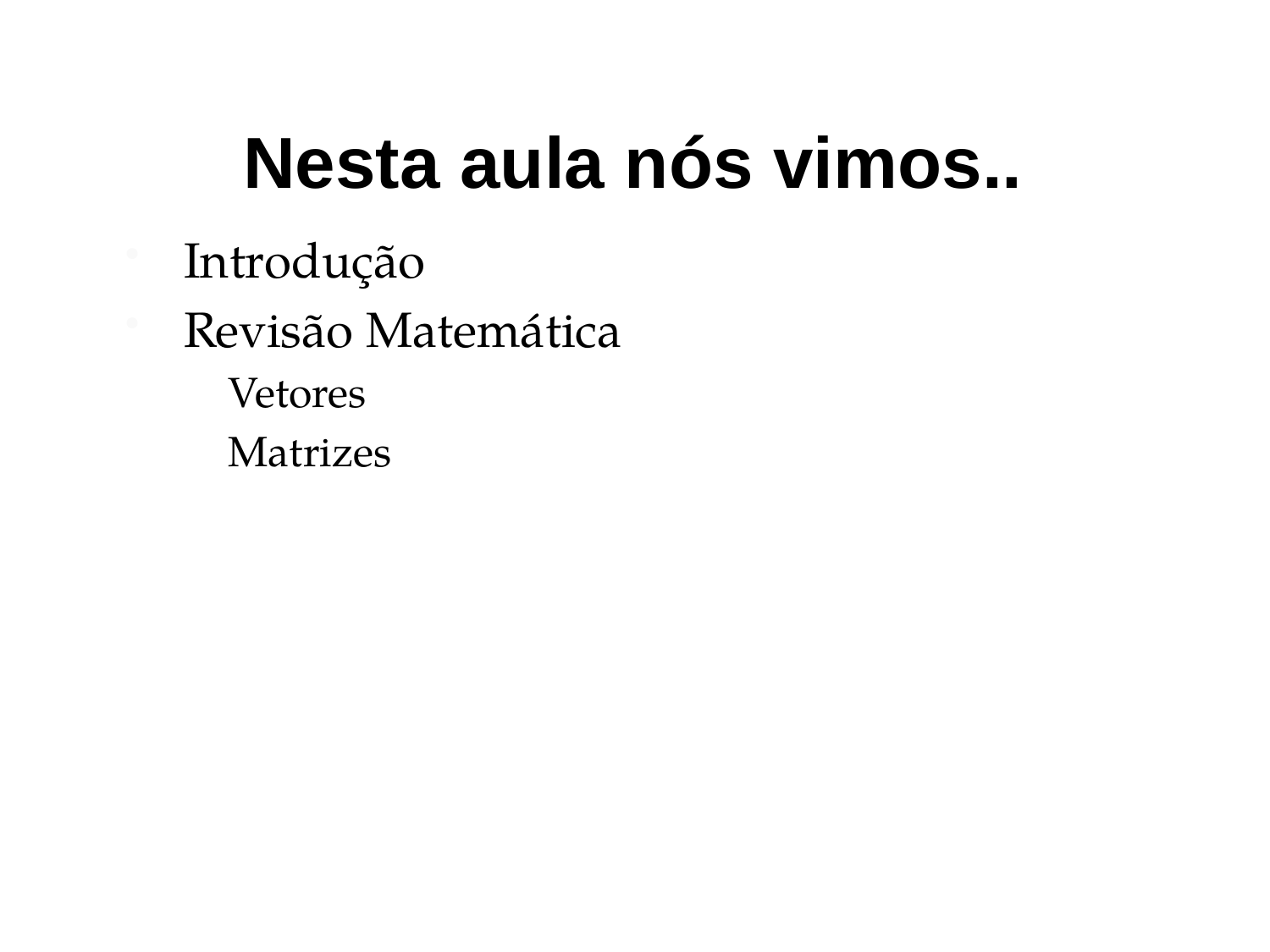

# Nesta aula nós vimos..
Introdução
Revisão Matemática
Vetores
Matrizes